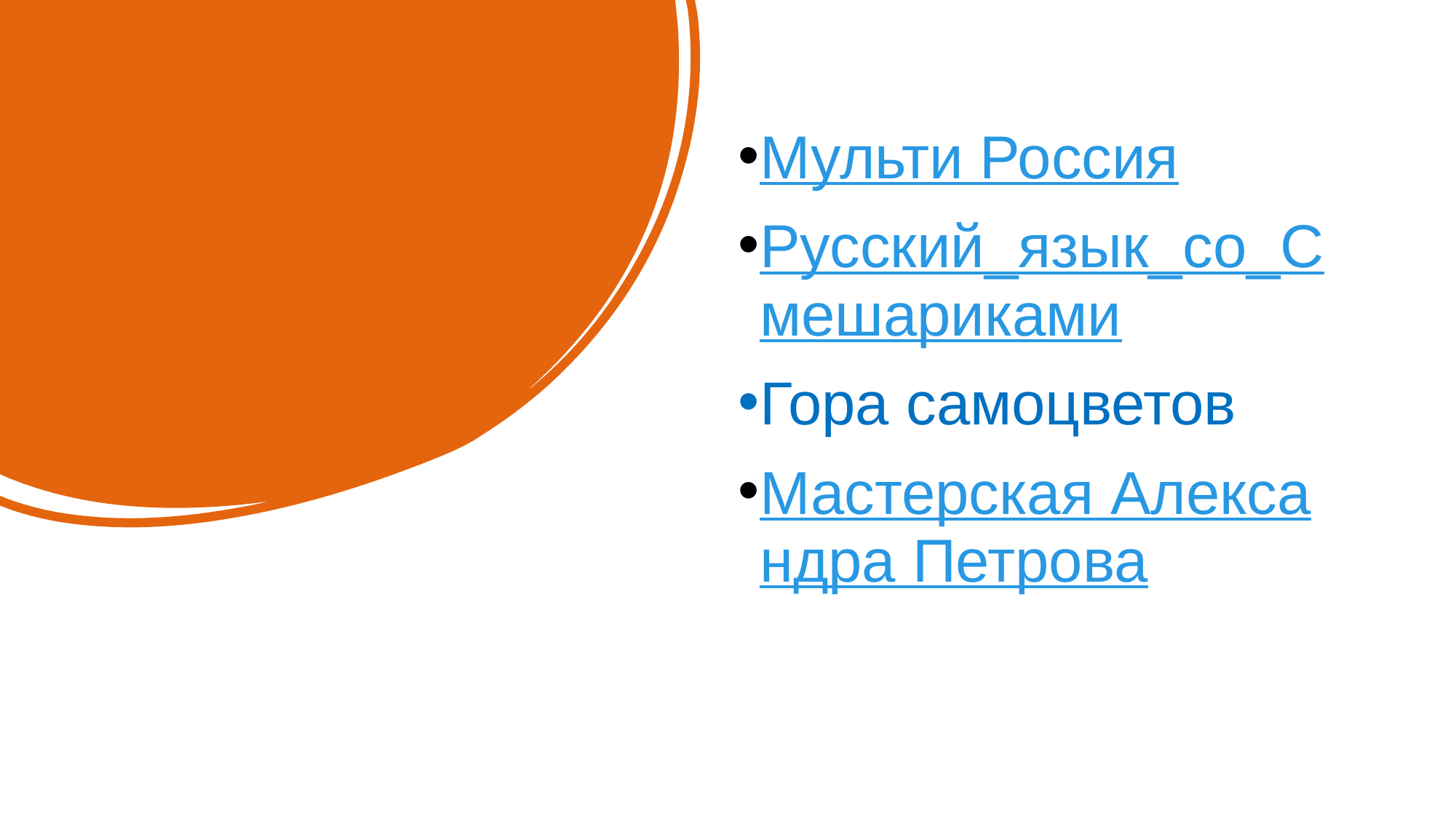

Мульти Россия
Русский_язык_со_Смешариками
Гора самоцветов
Мастерская Александра Петрова